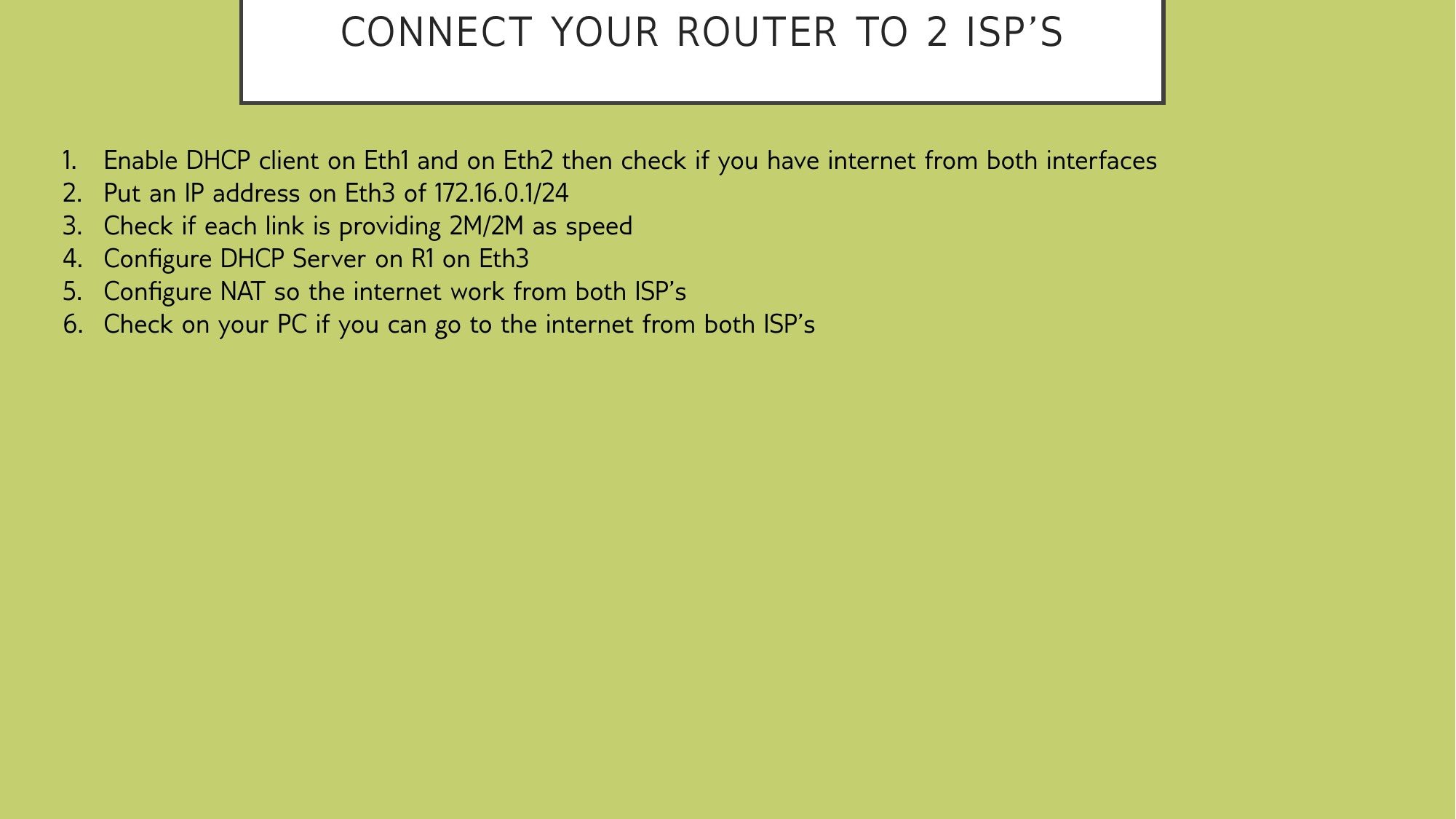

# Connect your router to 2 ISP’s
Enable DHCP client on Eth1 and on Eth2 then check if you have internet from both interfaces
Put an IP address on Eth3 of 172.16.0.1/24
Check if each link is providing 2M/2M as speed
Configure DHCP Server on R1 on Eth3
Configure NAT so the internet work from both ISP’s
Check on your PC if you can go to the internet from both ISP’s